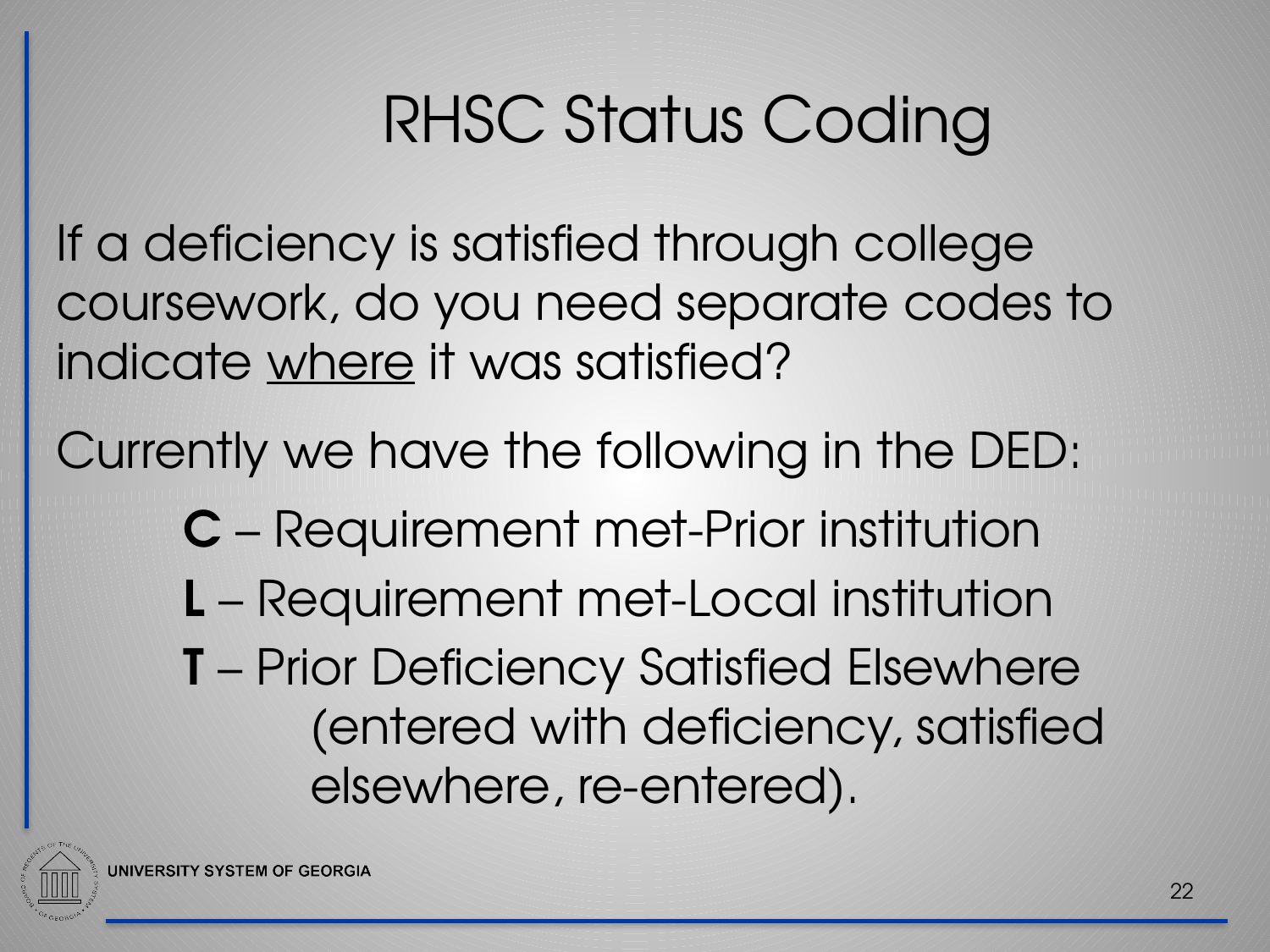

# RHSC Status Coding
If a deficiency is satisfied through college coursework, do you need separate codes to indicate where it was satisfied?

Currently we have the following in the DED:

	C – Requirement met-Prior institution
	L – Requirement met-Local institution
	T – Prior Deficiency Satisfied Elsewhere 			(entered with deficiency, satisfied 			elsewhere, re-entered).

22